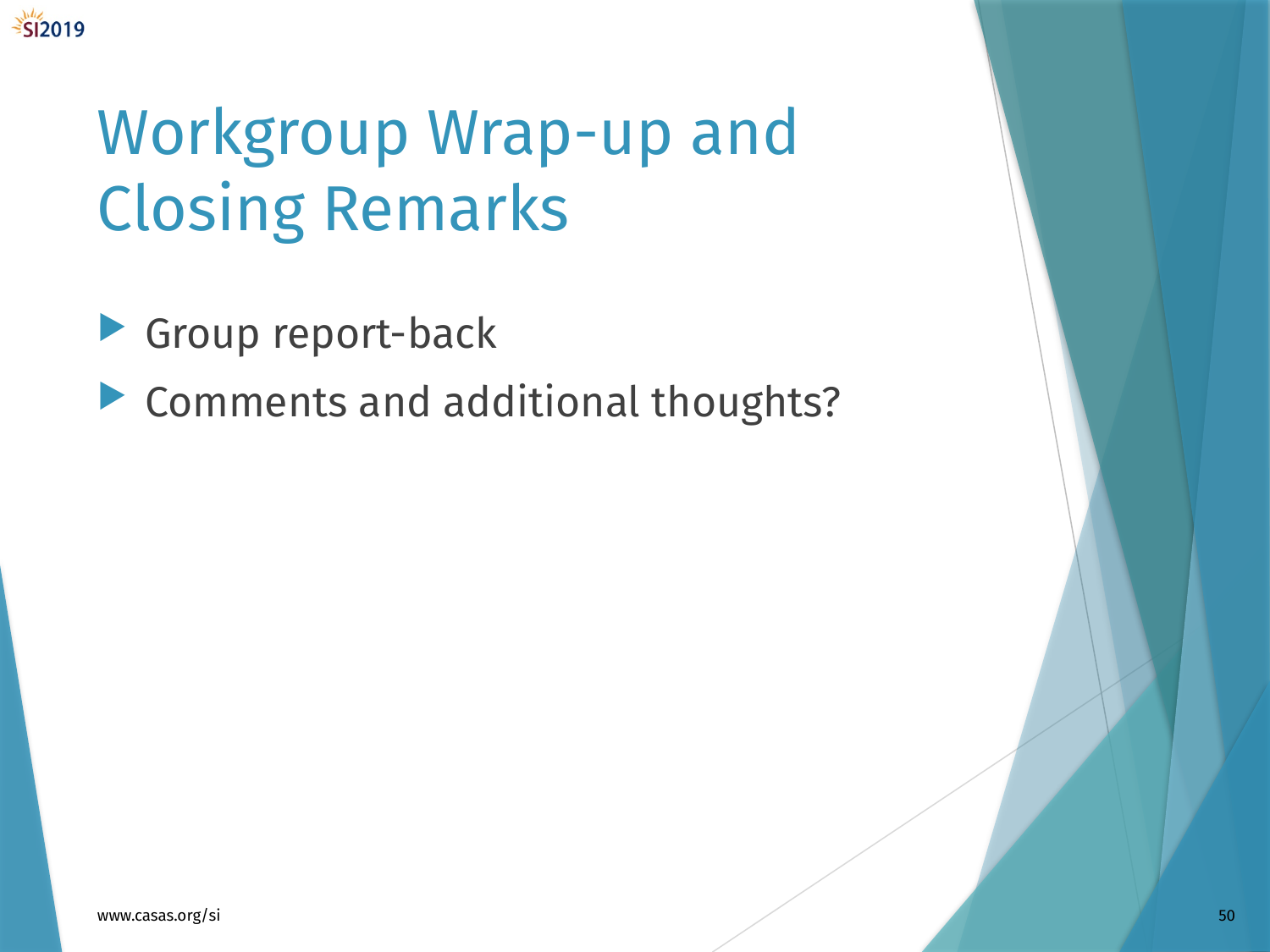

# Workgroup Wrap-up and Closing Remarks
Group report-back
Comments and additional thoughts?
www.casas.org/si
50